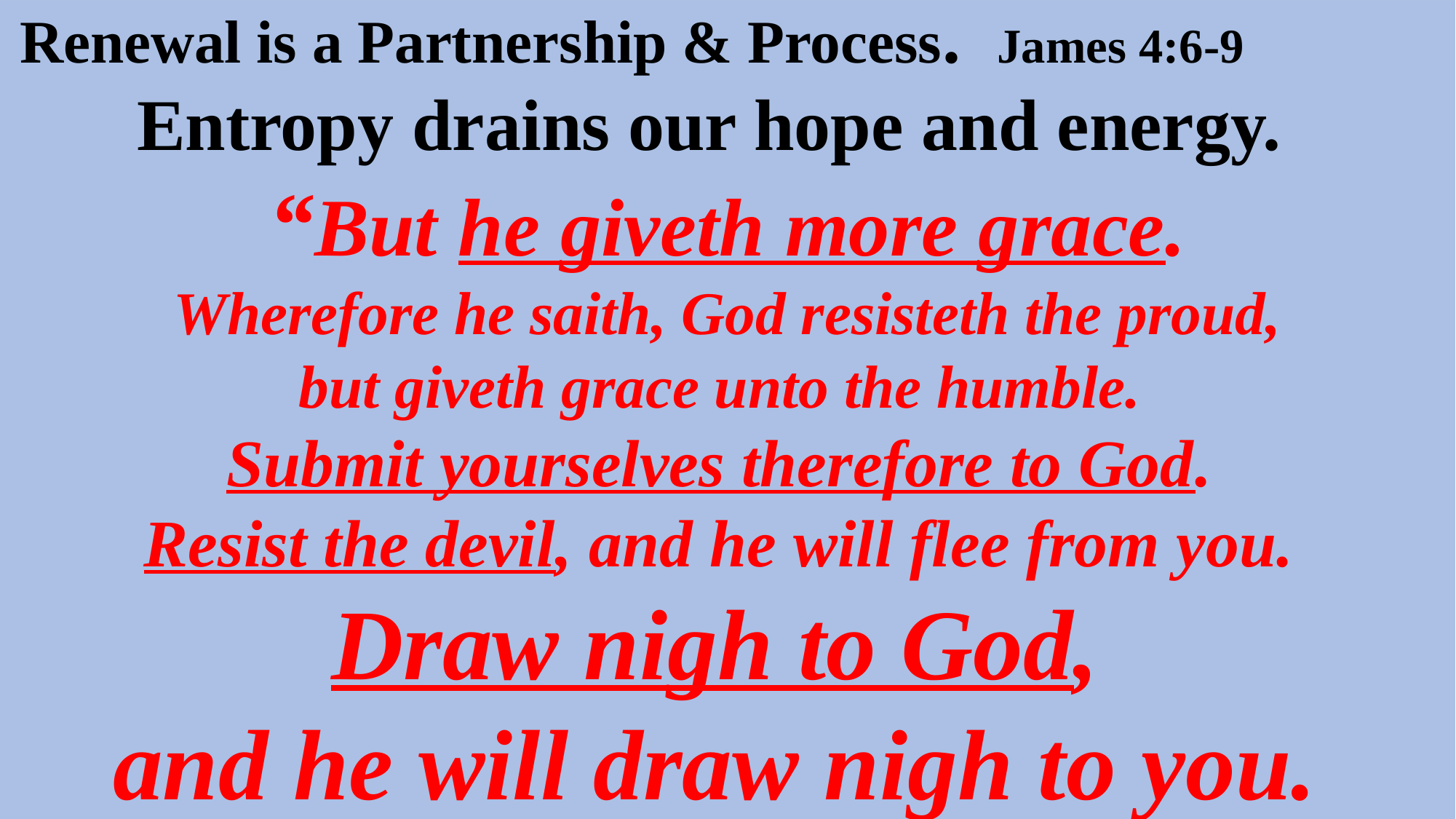

Renewal is a Partnership & Process.  James 4:6-9
Entropy drains our hope and energy.
“But he giveth more grace.
 Wherefore he saith, God resisteth the proud,
but giveth grace unto the humble.
Submit yourselves therefore to God.
Resist the devil, and he will flee from you.
Draw nigh to God,
and he will draw nigh to you.